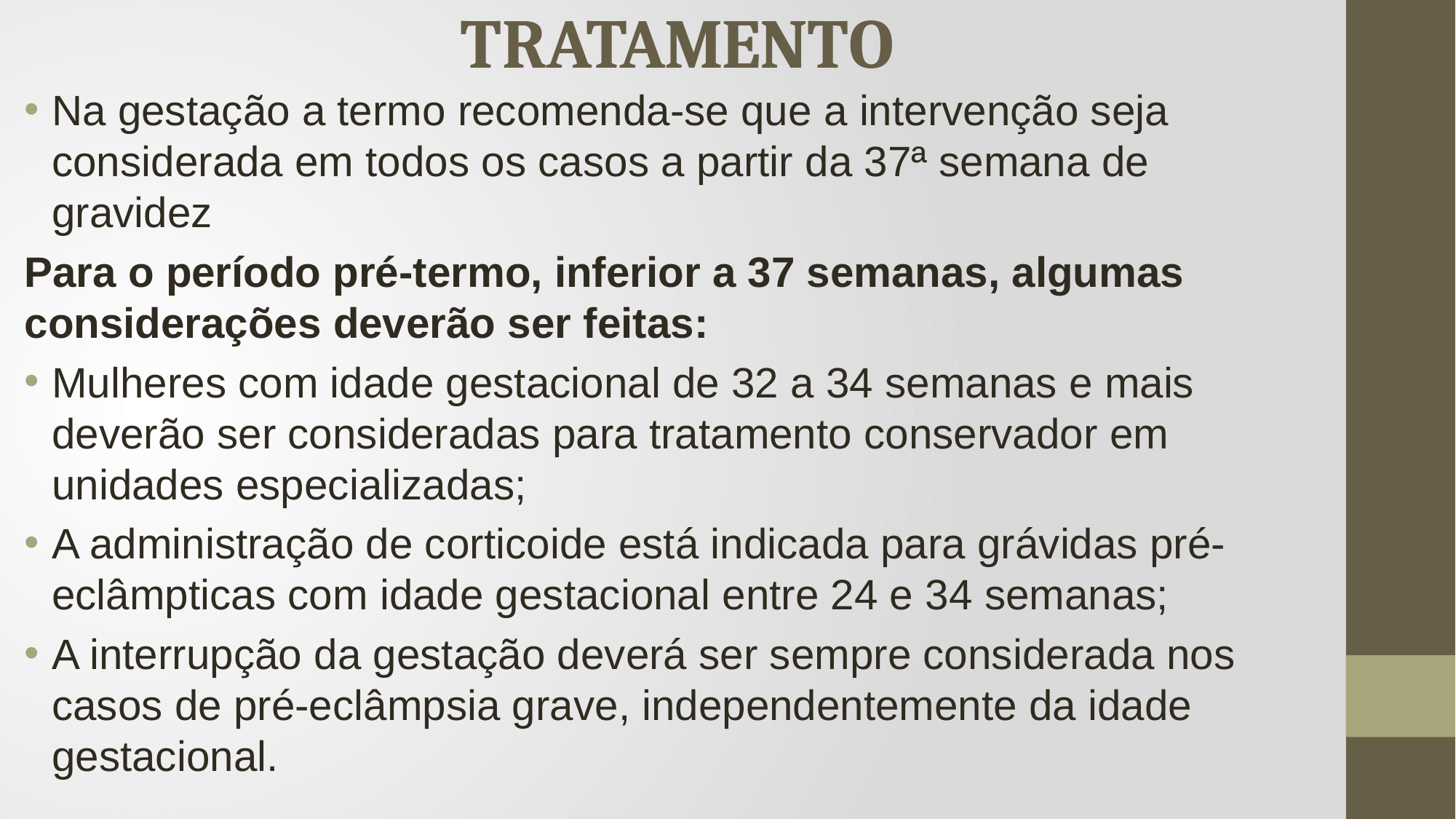

# TRATAMENTO
Na gestação a termo recomenda-se que a intervenção seja considerada em todos os casos a partir da 37ª semana de gravidez
Para o período pré-termo, inferior a 37 semanas, algumas considerações deverão ser feitas:
Mulheres com idade gestacional de 32 a 34 semanas e mais deverão ser consideradas para tratamento conservador em unidades especializadas;
A administração de corticoide está indicada para grávidas pré-eclâmpticas com idade gestacional entre 24 e 34 semanas;
A interrupção da gestação deverá ser sempre considerada nos casos de pré-eclâmpsia grave, independentemente da idade gestacional.